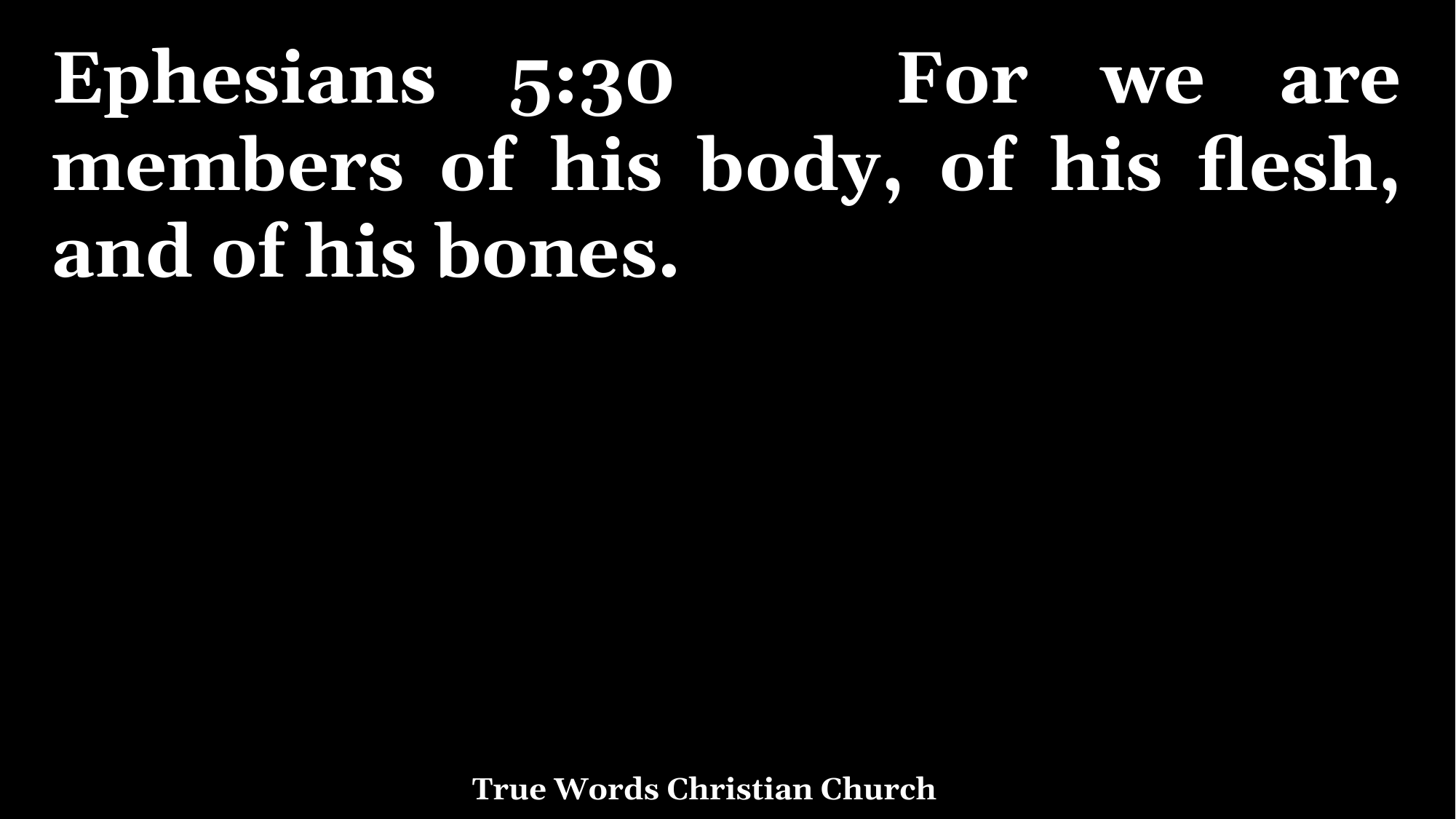

Ephesians 5:30   For we are members of his body, of his flesh, and of his bones.
True Words Christian Church